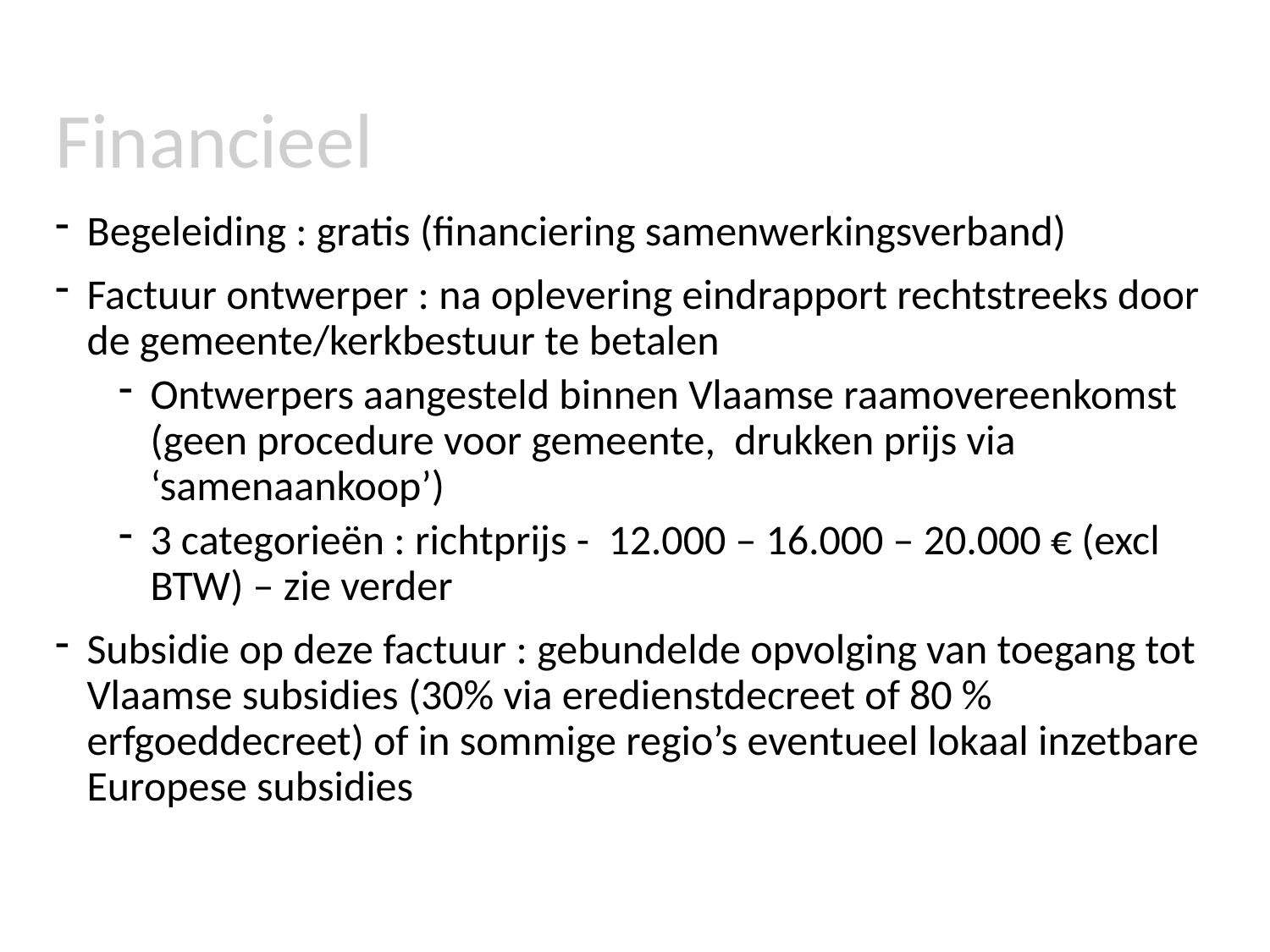

# Financieel
Begeleiding : gratis (financiering samenwerkingsverband)
Factuur ontwerper : na oplevering eindrapport rechtstreeks door de gemeente/kerkbestuur te betalen
Ontwerpers aangesteld binnen Vlaamse raamovereenkomst (geen procedure voor gemeente,  drukken prijs via ‘samenaankoop’)
3 categorieën : richtprijs -  12.000 – 16.000 – 20.000 € (excl BTW) – zie verder
Subsidie op deze factuur : gebundelde opvolging van toegang tot Vlaamse subsidies (30% via eredienstdecreet of 80 % erfgoeddecreet) of in sommige regio’s eventueel lokaal inzetbare Europese subsidies